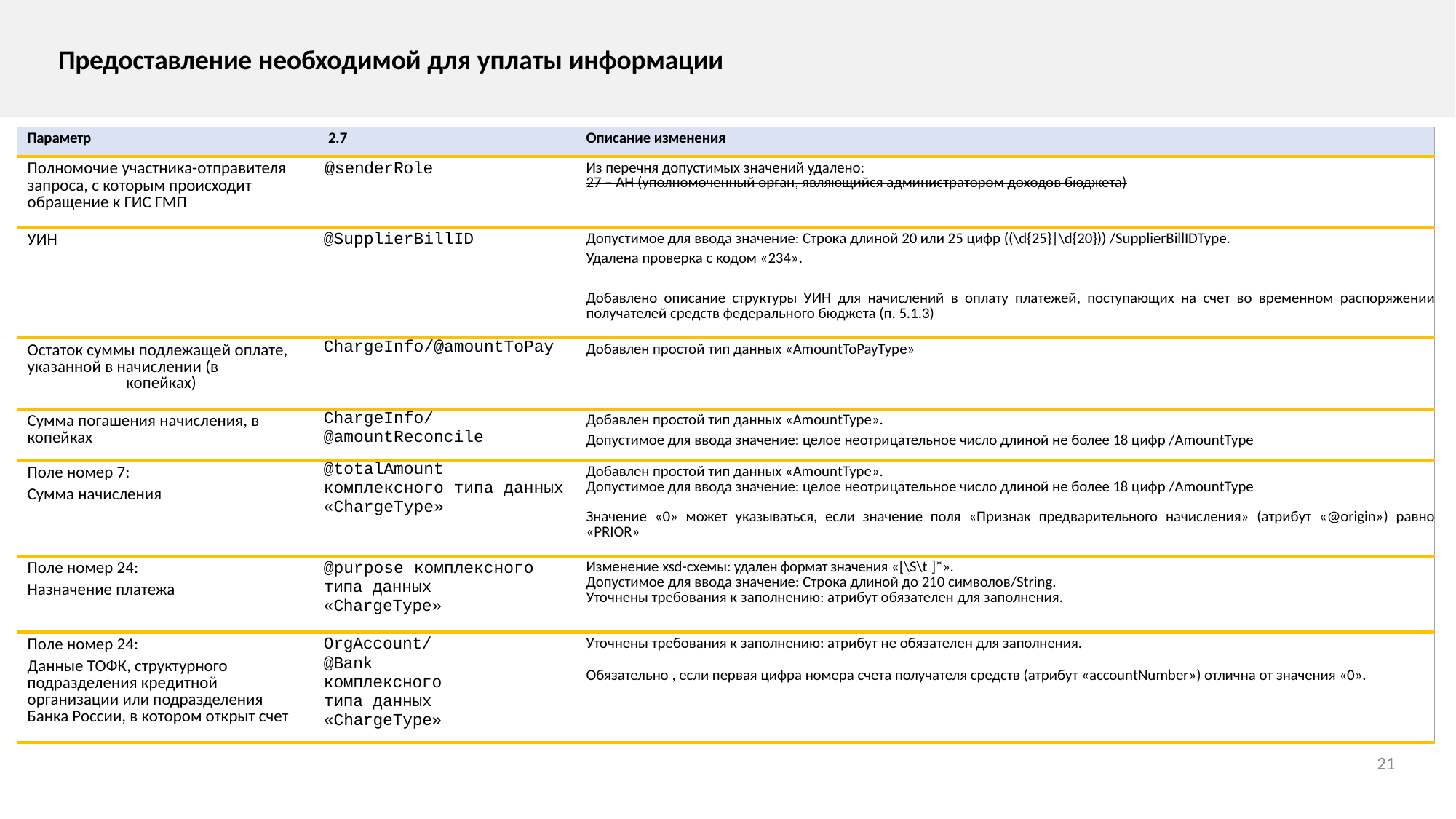

Предоставление необходимой для уплаты информации
| Параметр | 2.7 | Описание изменения |
| --- | --- | --- |
| Полномочие участника-отправителя запроса, с которым происходит обращение к ГИС ГМП | @senderRole | Из перечня допустимых значений удалено: 27 – АН (уполномоченный орган, являющийся администратором доходов бюджета) |
| УИН | @SupplierBillID | Допустимое для ввода значение: Строка длиной 20 или 25 цифр ((\d{25}|\d{20})) /SupplierBillIDType. Удалена проверка с кодом «234». Добавлено описание структуры УИН для начислений в оплату платежей, поступающих на счет во временном распоряжении получателей средств федерального бюджета (п. 5.1.3) |
| Остаток суммы подлежащей оплате, указанной в начислении (в копейках) | ChargeInfo/@amountToPay | Добавлен простой тип данных «AmountToPayType» |
| Сумма погашения начисления, в копейках | ChargeInfo/@amountReconcile | Добавлен простой тип данных «AmountType». Допустимое для ввода значение: целое неотрицательное число длиной не более 18 цифр /AmountType |
| Поле номер 7: Сумма начисления | @totalAmount комплексного типа данных «ChargeType» | Добавлен простой тип данных «AmountType». Допустимое для ввода значение: целое неотрицательное число длиной не более 18 цифр /AmountType Значение «0» может указываться, если значение поля «Признак предварительного начисления» (атрибут «@origin») равно «PRIOR» |
| Поле номер 24: Назначение платежа | @purpose комплексного типа данных «ChargeType» | Изменение xsd-схемы: удален формат значения «[\S\t ]\*». Допустимое для ввода значение: Строка длиной до 210 символов/String. Уточнены требования к заполнению: атрибут обязателен для заполнения. |
| Поле номер 24: Данные ТОФК, структурного подразделения кредитной организации или подразделения Банка России, в котором открыт счет | OrgAccount/@Bank комплексного типа данных «ChargeType» | Уточнены требования к заполнению: атрибут не обязателен для заполнения. Обязательно , если первая цифра номера счета получателя средств (атрибут «accountNumber») отлична от значения «0». |
21